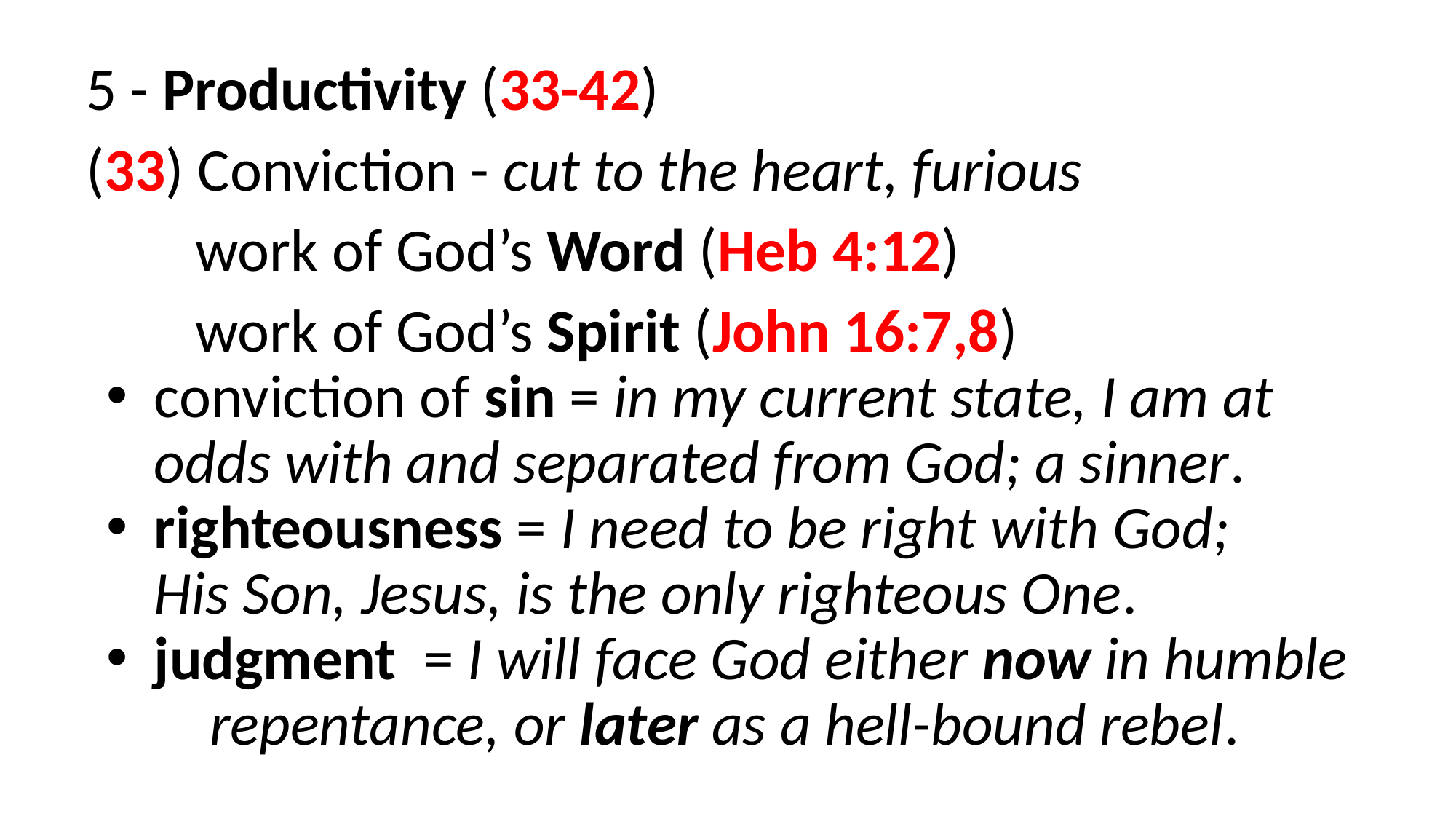

5 - Productivity (33-42)
(33) Conviction - cut to the heart, furious
	work of God’s Word (Heb 4:12)
	work of God’s Spirit (John 16:7,8)
conviction of sin = in my current state, I am at 	odds with and separated from God; a sinner.
righteousness = I need to be right with God;    	His Son, Jesus, is the only righteous One.
judgment  = I will face God either now in humble 	repentance, or later as a hell-bound rebel.